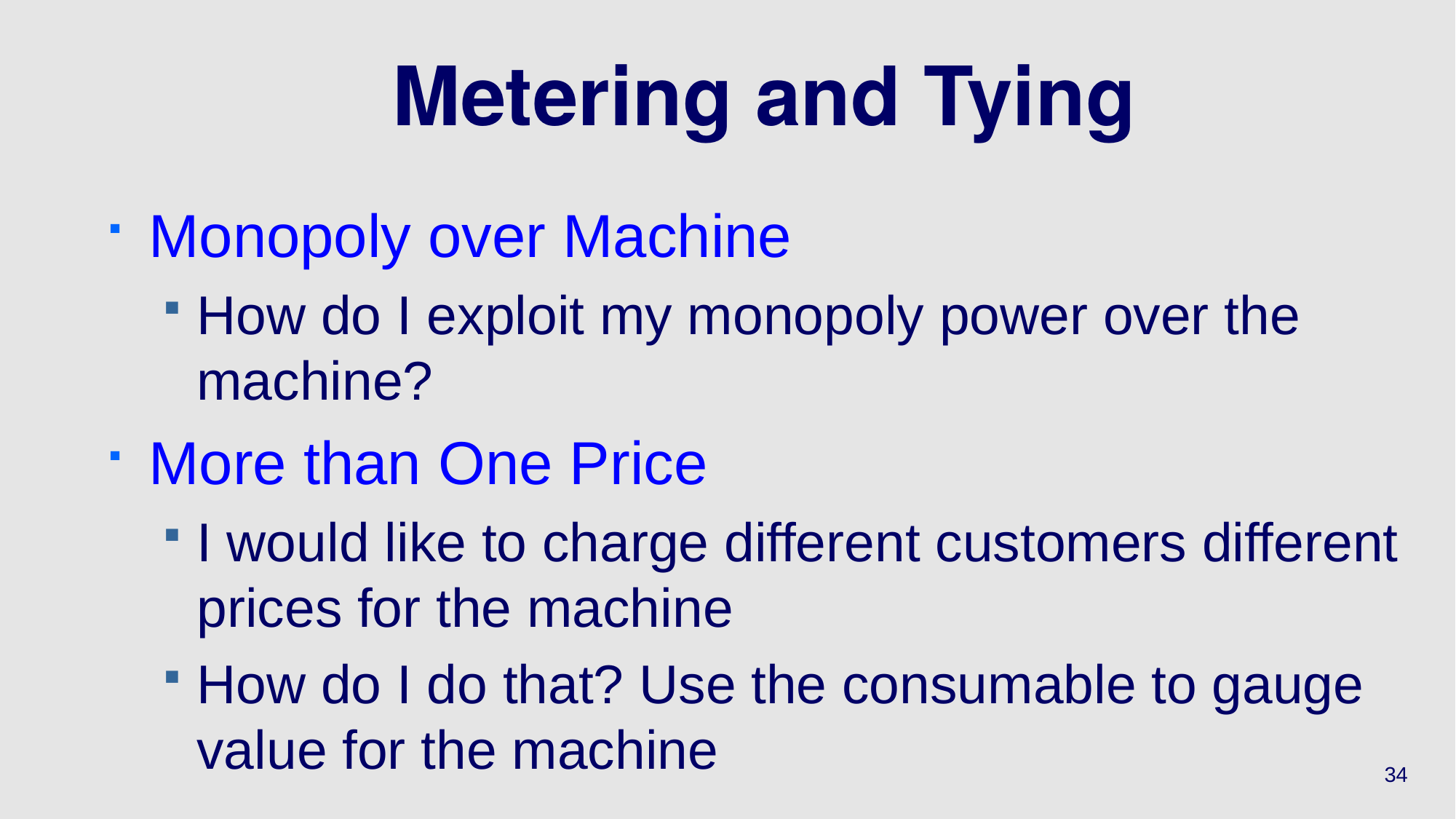

# Metering and Tying
Monopoly over Machine
How do I exploit my monopoly power over the machine?
More than One Price
I would like to charge different customers different prices for the machine
How do I do that? Use the consumable to gauge value for the machine
34